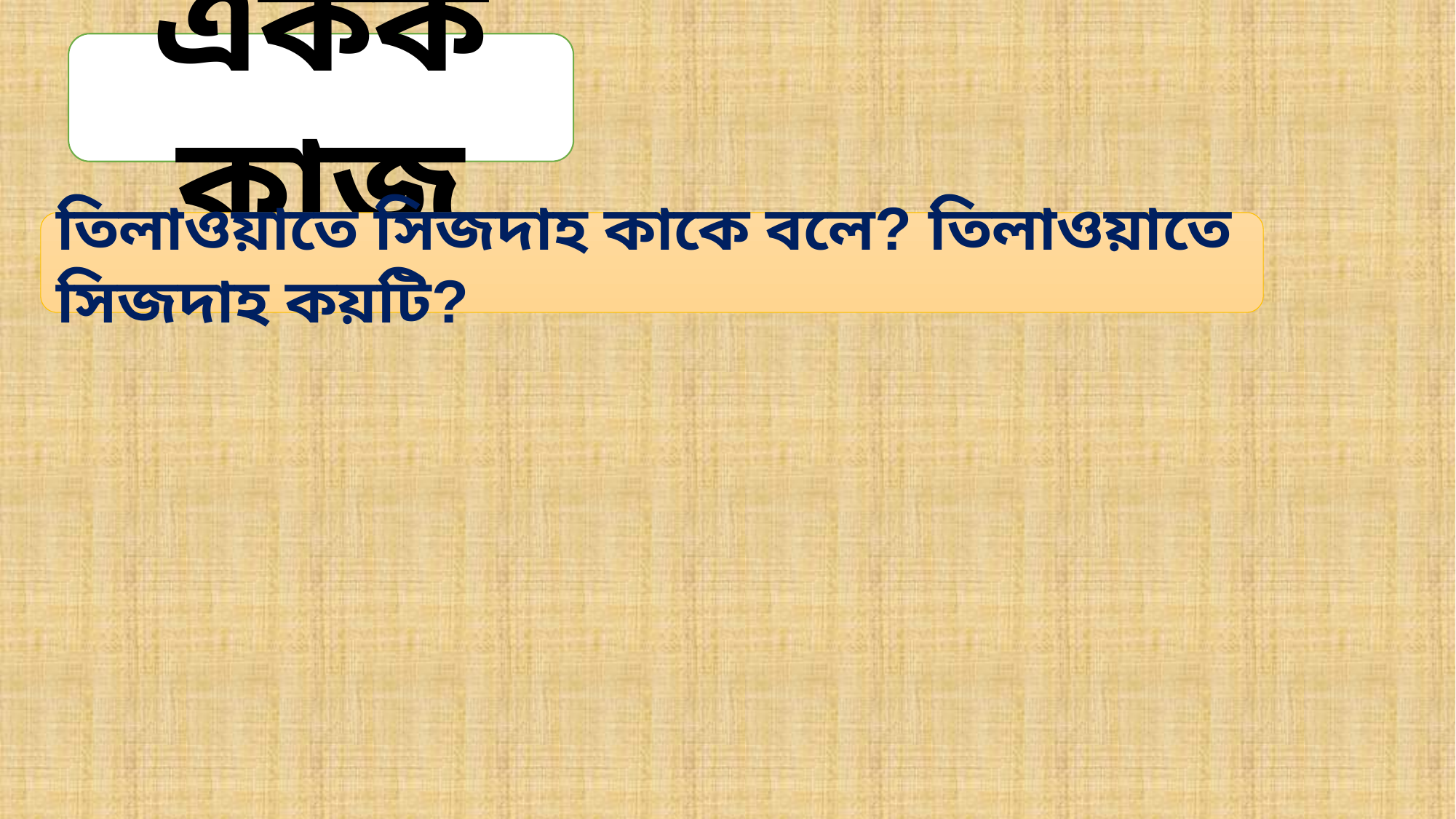

একক কাজ
তিলাওয়াতে সিজদাহ কাকে বলে? তিলাওয়াতে সিজদাহ কয়টি?